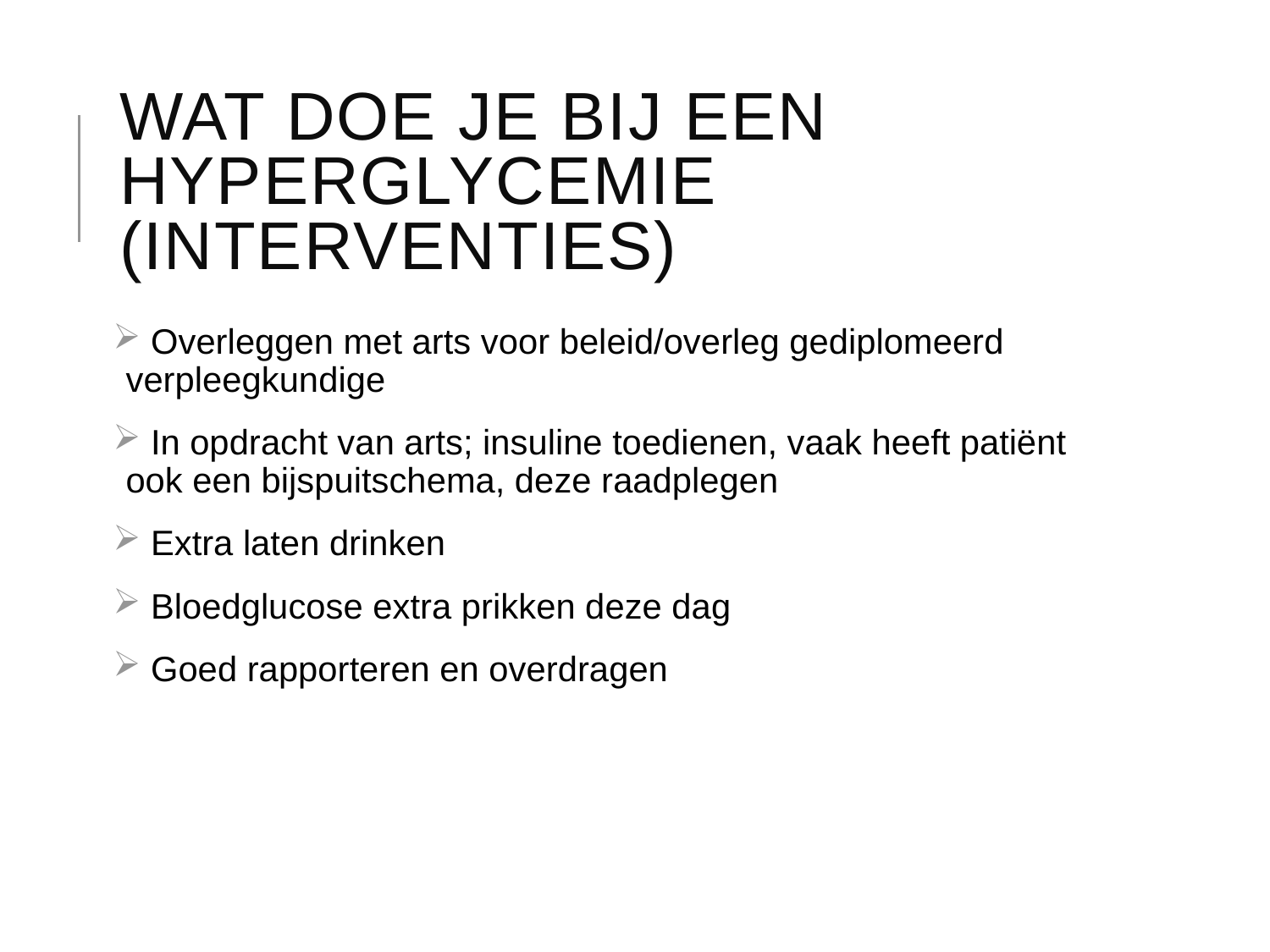

# Wat doe je bij een HYPerglycemie (interventies)
 Overleggen met arts voor beleid/overleg gediplomeerd verpleegkundige
 In opdracht van arts; insuline toedienen, vaak heeft patiënt ook een bijspuitschema, deze raadplegen
 Extra laten drinken
 Bloedglucose extra prikken deze dag
 Goed rapporteren en overdragen